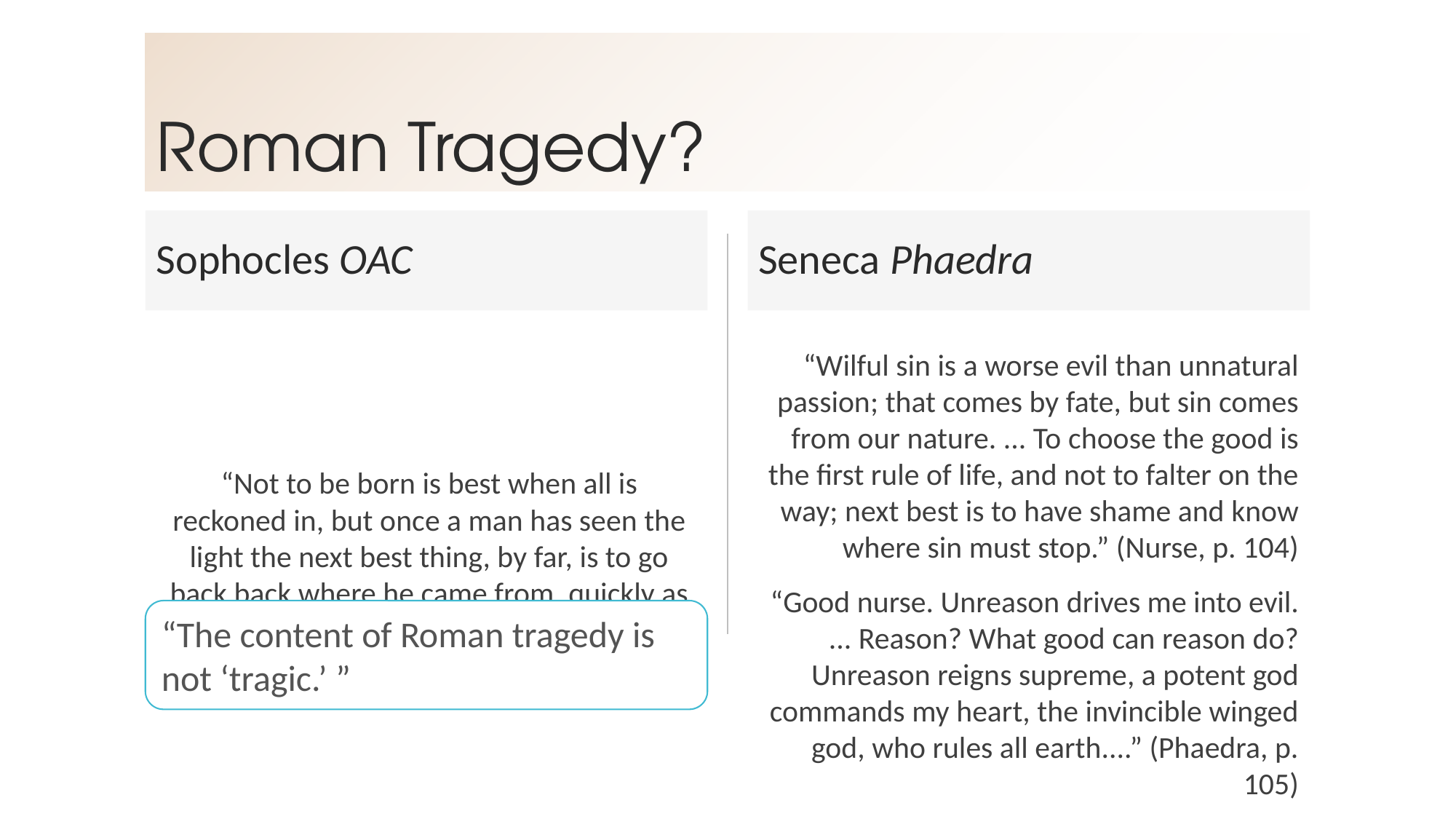

# Roman Tragedy?
Sophocles OAC
Seneca Phaedra
“Not to be born is best when all is reckoned in, but once a man has seen the light the next best thing, by far, is to go back back where he came from, quickly as he can.”
(Chorus, p. 358)
“Wilful sin is a worse evil than unnatural passion; that comes by fate, but sin comes from our nature. ... To choose the good is the first rule of life, and not to falter on the way; next best is to have shame and know where sin must stop.” (Nurse, p. 104)
“Good nurse. Unreason drives me into evil. ... Reason? What good can reason do? Unreason reigns supreme, a potent god commands my heart, the invincible winged god, who rules all earth....” (Phaedra, p. 105)
“The content of Roman tragedy is not ‘tragic.’ ”